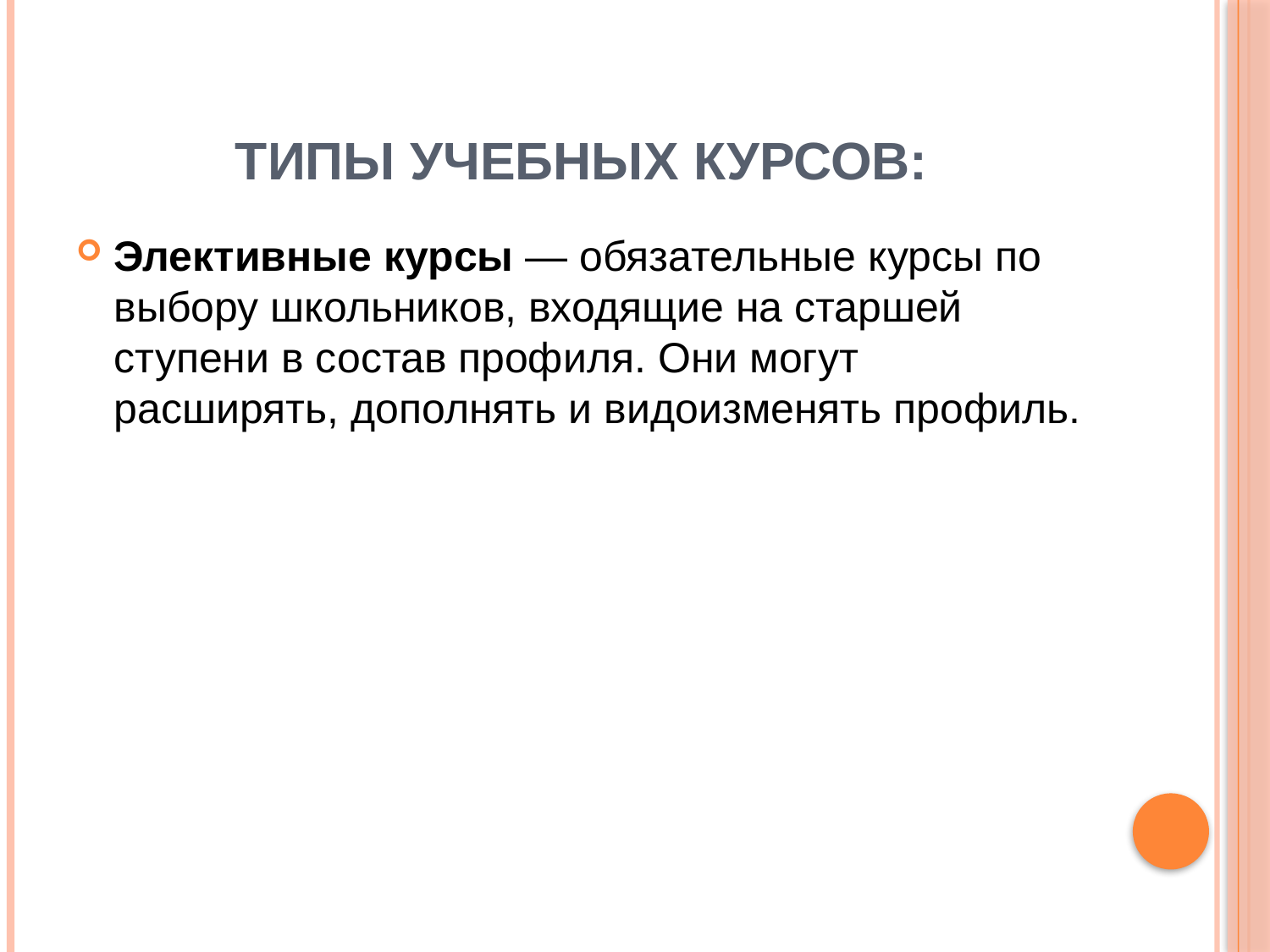

# Типы учебных курсов:
Элективные курсы — обязательные курсы по выбору школьников, входящие на старшей ступени в состав профиля. Они могут расширять, дополнять и видоизменять профиль.